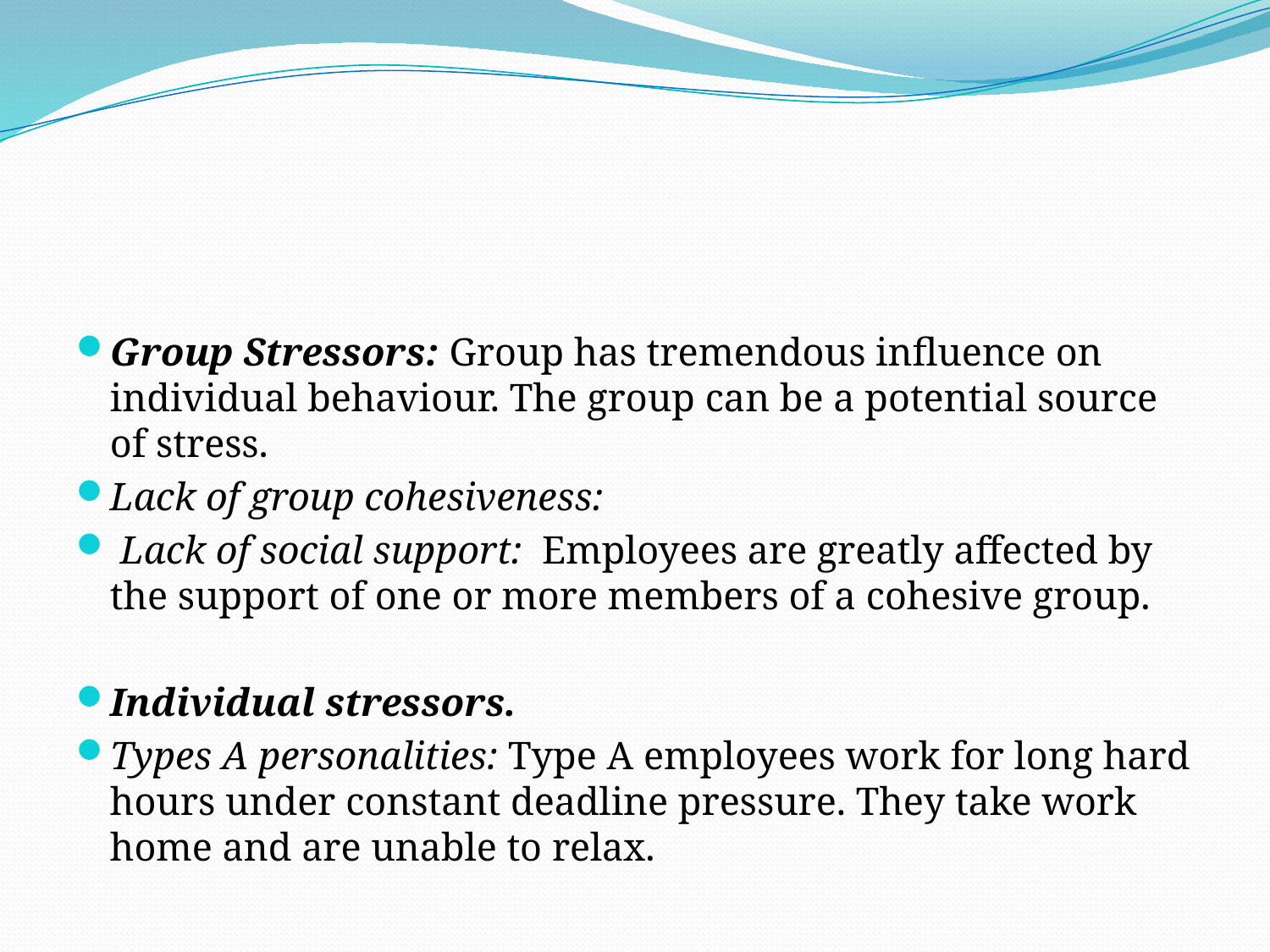

#

Group Stressors: Group has tremendous influence on individual behaviour. The group can be a potential source of stress.
Lack of group cohesiveness:
 Lack of social support:  Employees are greatly affected by the support of one or more members of a cohesive group.

Individual stressors.
Types A personalities: Type A employees work for long hard hours under constant deadline pressure. They take work home and are unable to relax.